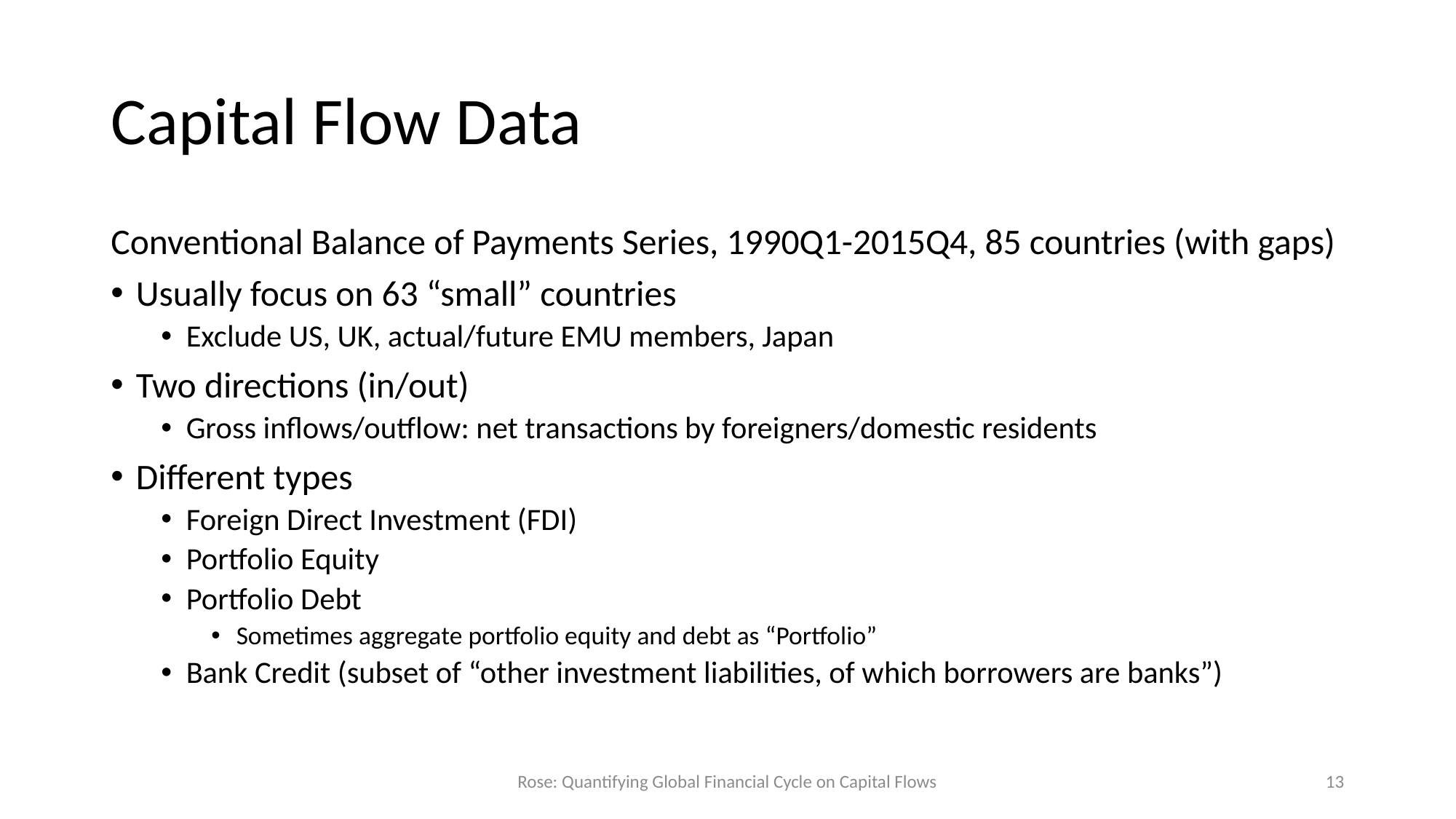

# Capital Flow Data
Conventional Balance of Payments Series, 1990Q1-2015Q4, 85 countries (with gaps)
Usually focus on 63 “small” countries
Exclude US, UK, actual/future EMU members, Japan
Two directions (in/out)
Gross inflows/outflow: net transactions by foreigners/domestic residents
Different types
Foreign Direct Investment (FDI)
Portfolio Equity
Portfolio Debt
Sometimes aggregate portfolio equity and debt as “Portfolio”
Bank Credit (subset of “other investment liabilities, of which borrowers are banks”)
Rose: Quantifying Global Financial Cycle on Capital Flows
13